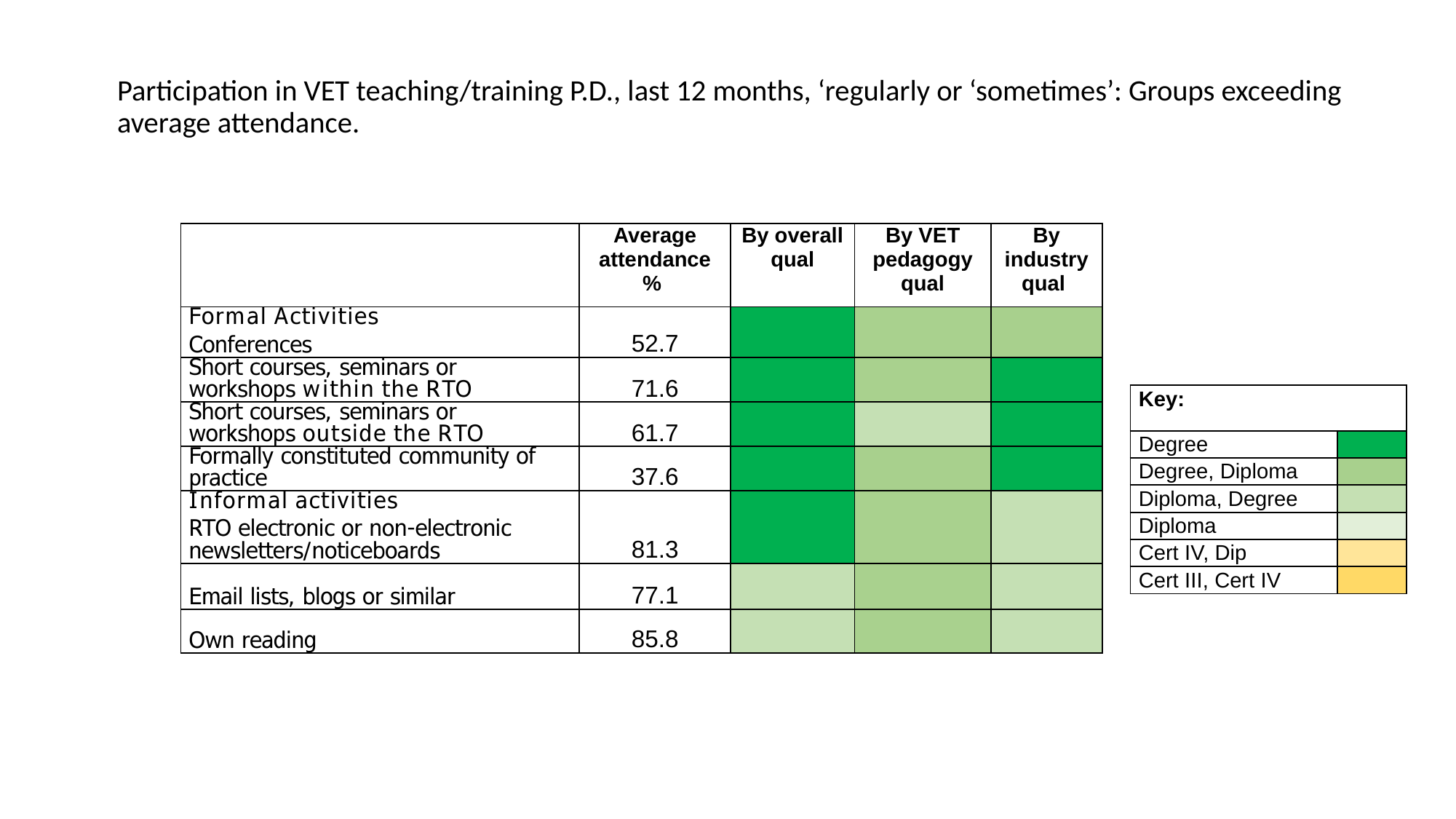

# Participation in VET teaching/training P.D., last 12 months, ‘regularly or ‘sometimes’: Groups exceeding average attendance.
|  | Average attendance % | By overall qual | By VET pedagogy qual | By industry qual |
| --- | --- | --- | --- | --- |
| Formal Activities Conferences | 52.7 |  |  |  |
| Short courses, seminars or workshops within the RTO | 71.6 |  |  |  |
| Short courses, seminars or workshops outside the RTO | 61.7 |  |  |  |
| Formally constituted community of practice | 37.6 |  |  |  |
| Informal activities RTO electronic or non-electronic newsletters/noticeboards | 81.3 |  |  |  |
| Email lists, blogs or similar | 77.1 |  |  |  |
| Own reading | 85.8 |  |  |  |

| Key: |  |
| --- | --- |
| Degree |  |
| Degree, Diploma |  |
| Diploma, Degree |  |
| Diploma |  |
| Cert IV, Dip |  |
| Cert III, Cert IV |  |